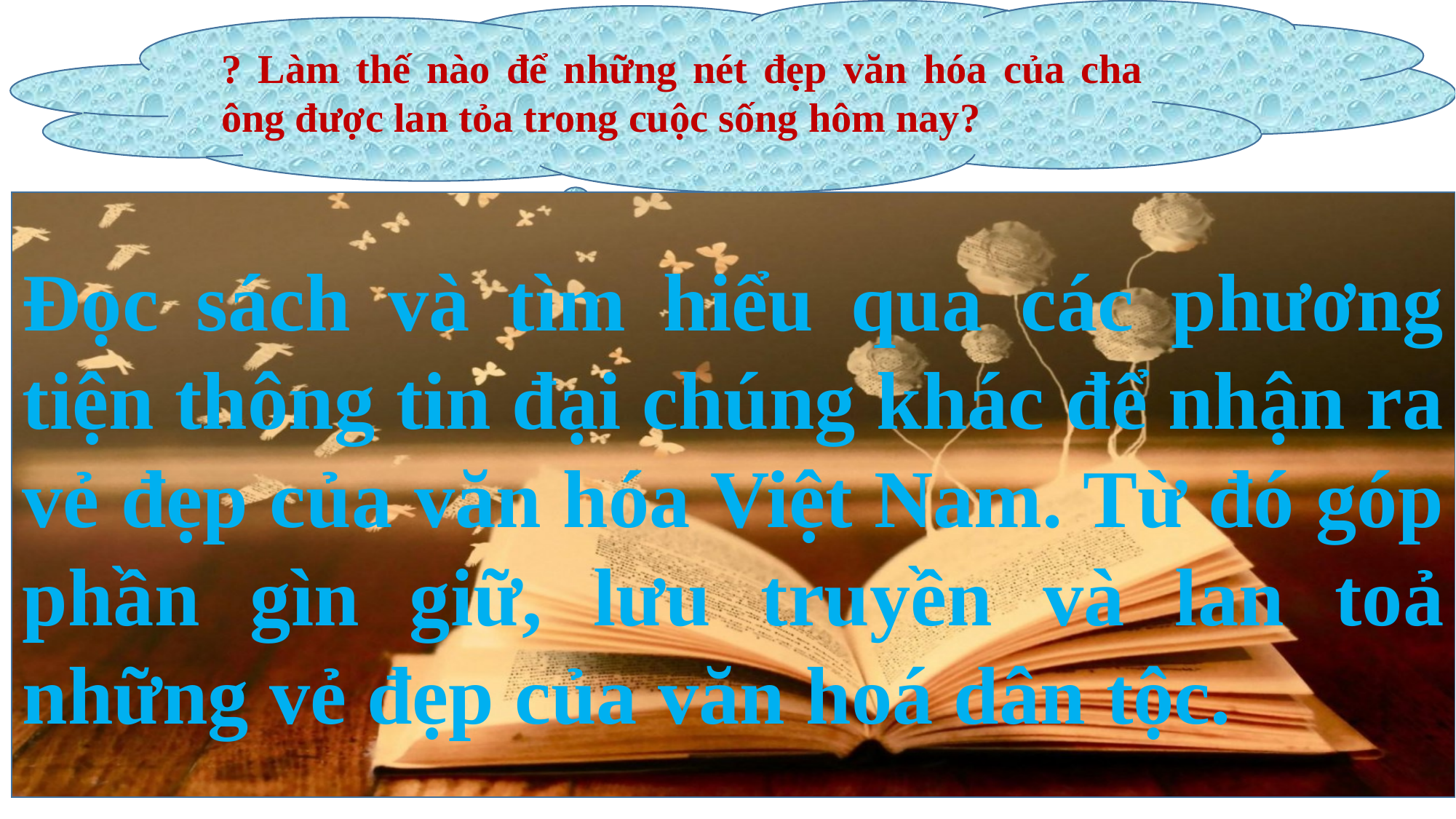

? Làm thế nào để những nét đẹp văn hóa của cha ông được lan tỏa trong cuộc sống hôm nay?
Đọc sách và tìm hiểu qua các phương tiện thông tin đại chúng khác để nhận ra vẻ đẹp của văn hóa Việt Nam. Từ đó góp phần gìn giữ, lưu truyền và lan toả những vẻ đẹp của văn hoá dân tộc.